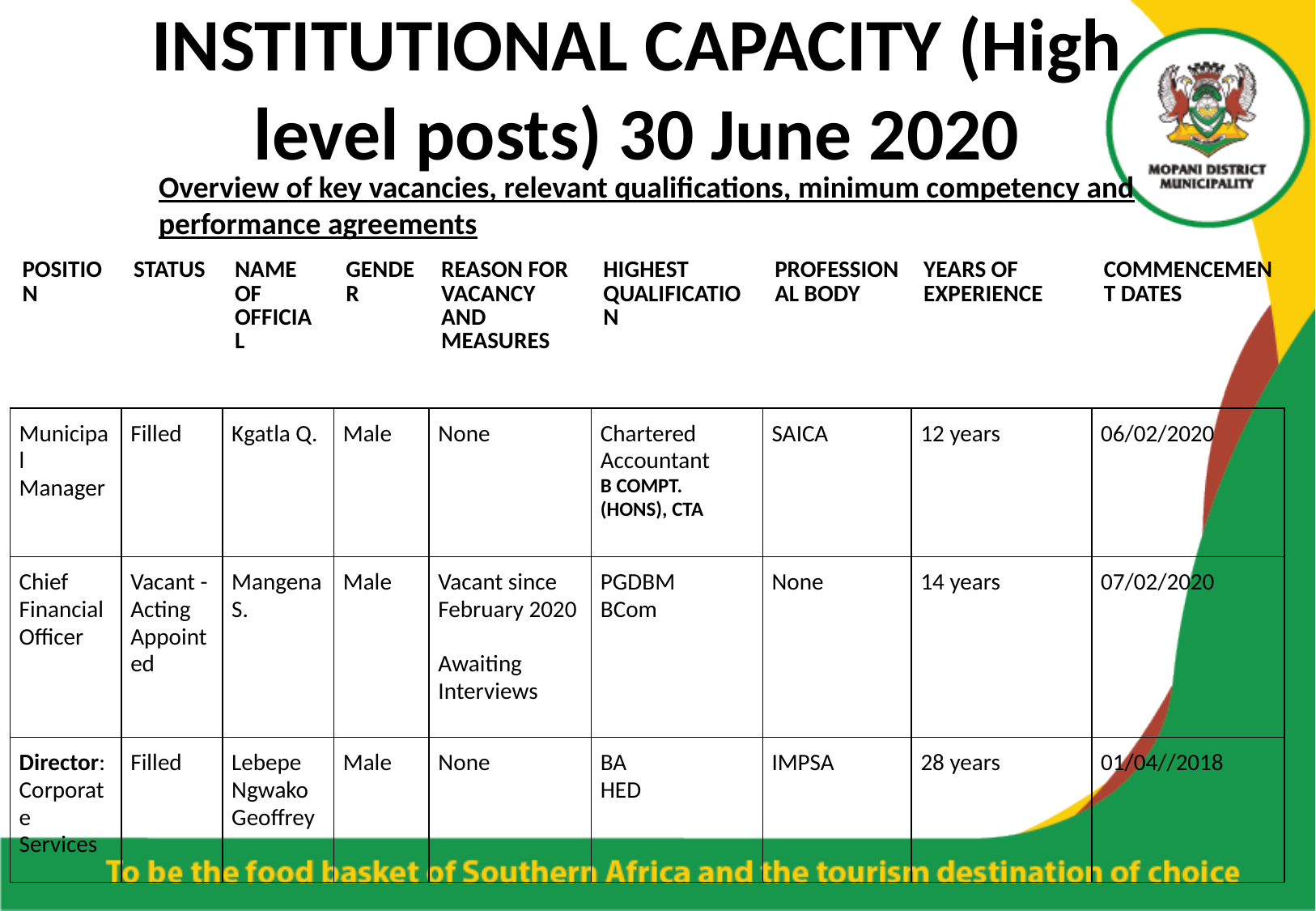

# INSTITUTIONAL CAPACITY (High level posts) 30 June 2020
Overview of key vacancies, relevant qualifications, minimum competency and performance agreements
| POSITION | STATUS | NAME OF OFFICIAL | GENDER | REASON FOR VACANCY AND MEASURES | HIGHEST QUALIFICATION | PROFESSIONAL BODY | YEARS OF EXPERIENCE | COMMENCEMENT DATES |
| --- | --- | --- | --- | --- | --- | --- | --- | --- |
| Municipal Manager | Filled | Kgatla Q. | Male | None | Chartered Accountant B COMPT. (HONS), CTA | SAICA | 12 years | 06/02/2020 |
| Chief Financial Officer | Vacant - Acting Appointed | Mangena S. | Male | Vacant since February 2020 Awaiting Interviews | PGDBM BCom | None | 14 years | 07/02/2020 |
| Director: Corporate Services | Filled | Lebepe Ngwako Geoffrey | Male | None | BA HED | IMPSA | 28 years | 01/04//2018 |